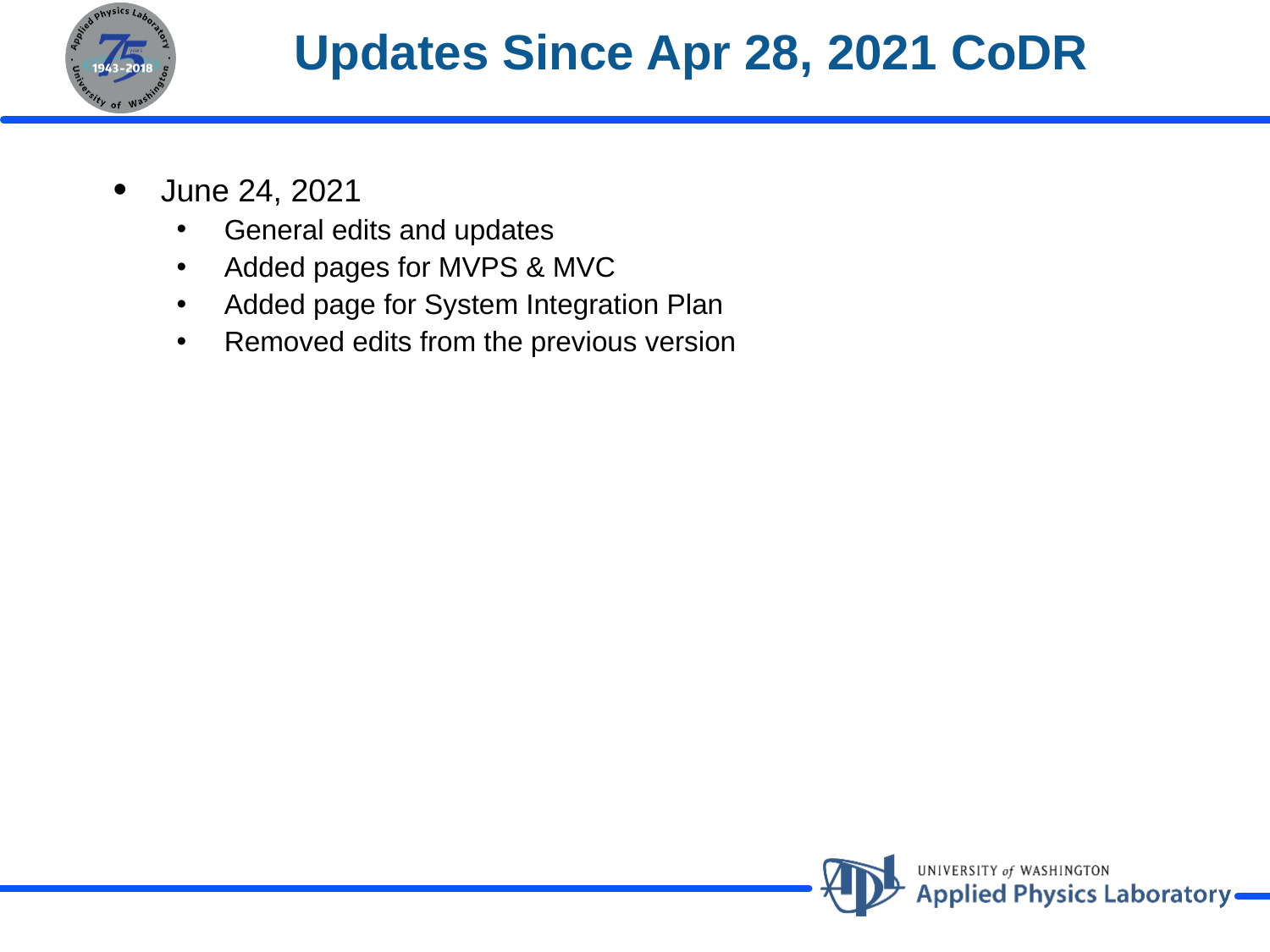

# Updates Since Apr 28, 2021 CoDR
June 24, 2021
General edits and updates
Added pages for MVPS & MVC
Added page for System Integration Plan
Removed edits from the previous version